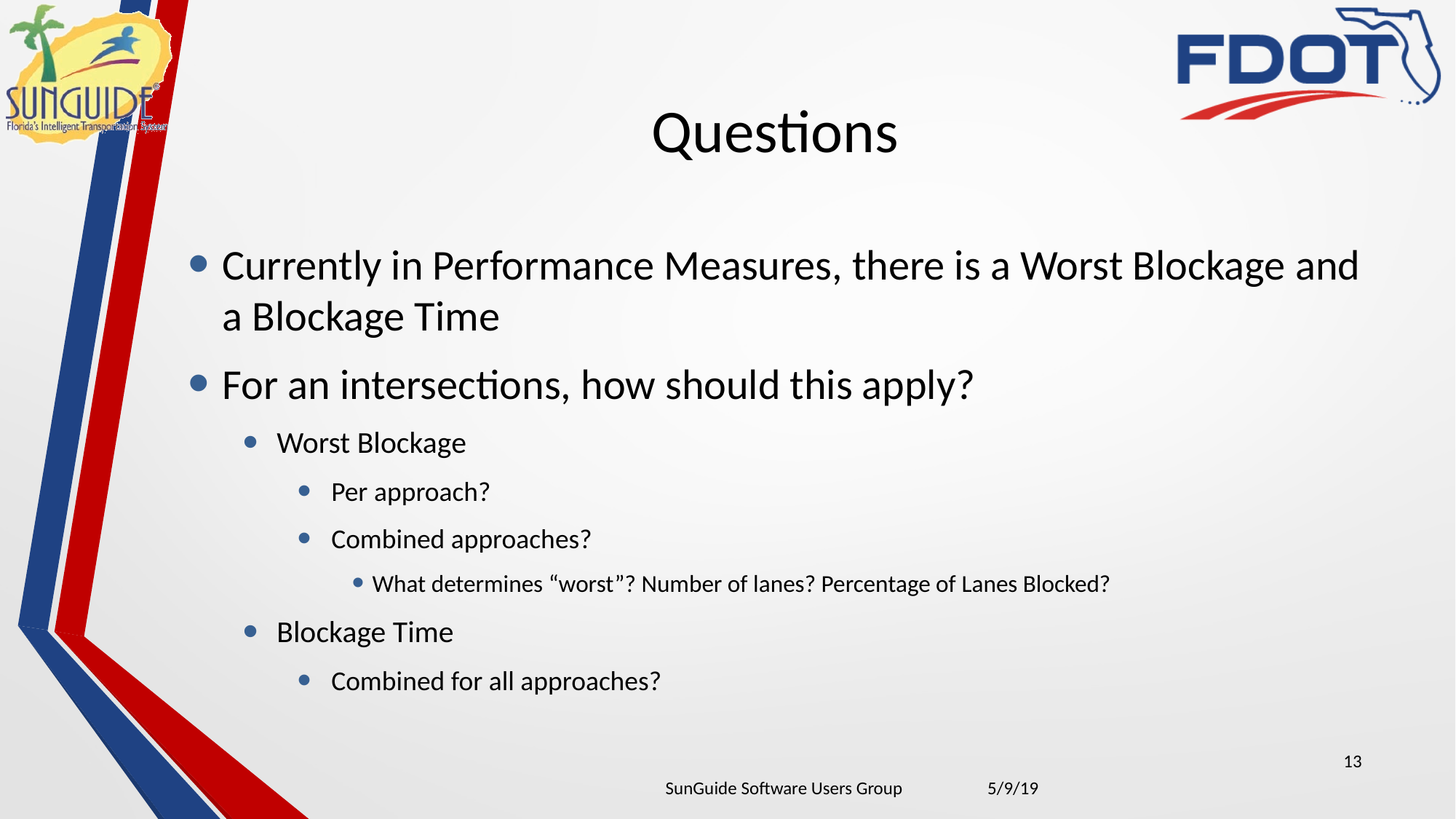

# Questions
Currently in Performance Measures, there is a Worst Blockage and a Blockage Time
For an intersections, how should this apply?
Worst Blockage
Per approach?
Combined approaches?
What determines “worst”? Number of lanes? Percentage of Lanes Blocked?
Blockage Time
Combined for all approaches?
13
| SunGuide Software Users Group | 5/9/19 |
| --- | --- |